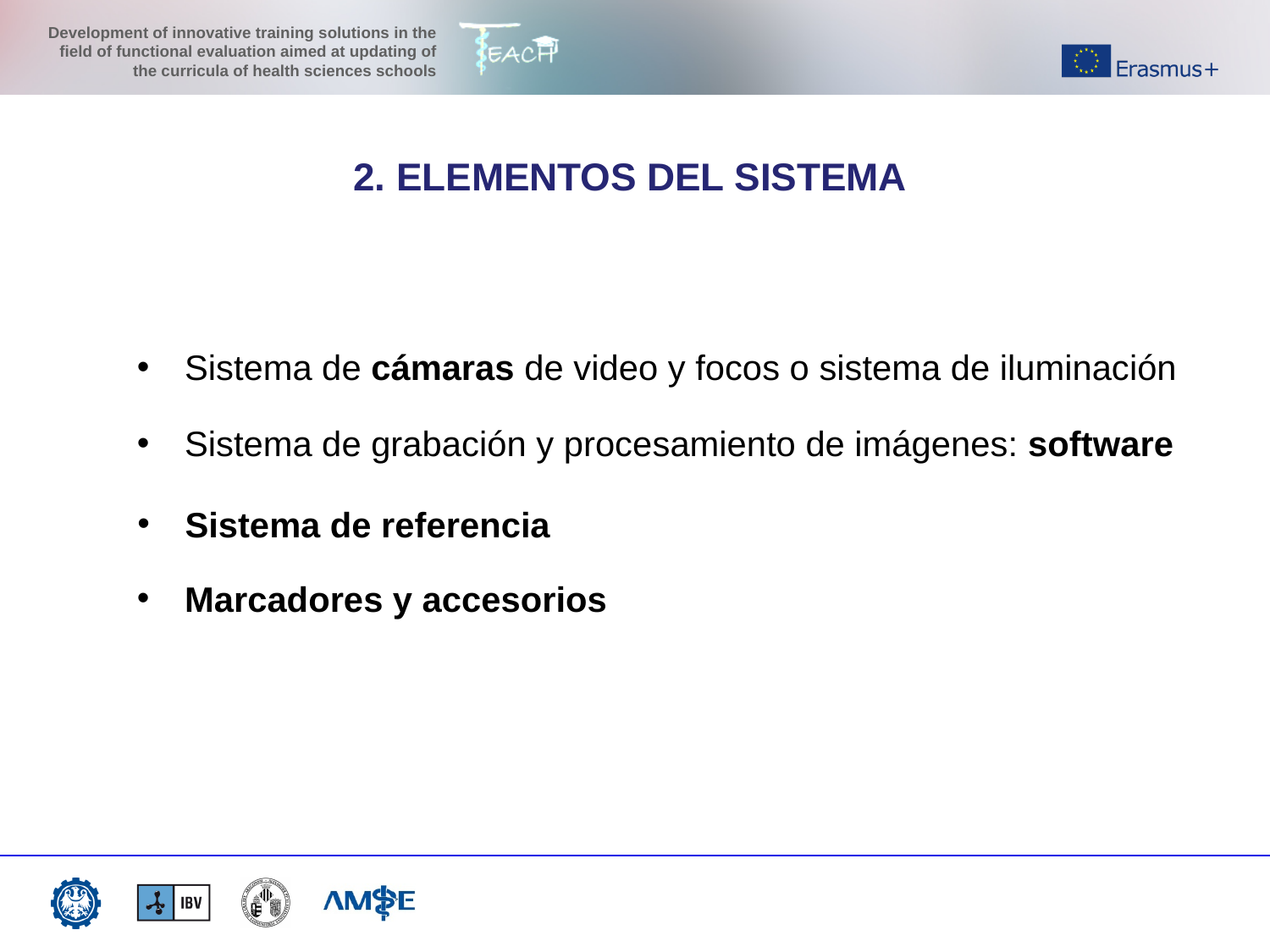

2. ELEMENTOS DEL SISTEMA
Sistema de cámaras de video y focos o sistema de iluminación
Sistema de grabación y procesamiento de imágenes: software
Sistema de referencia
Marcadores y accesorios